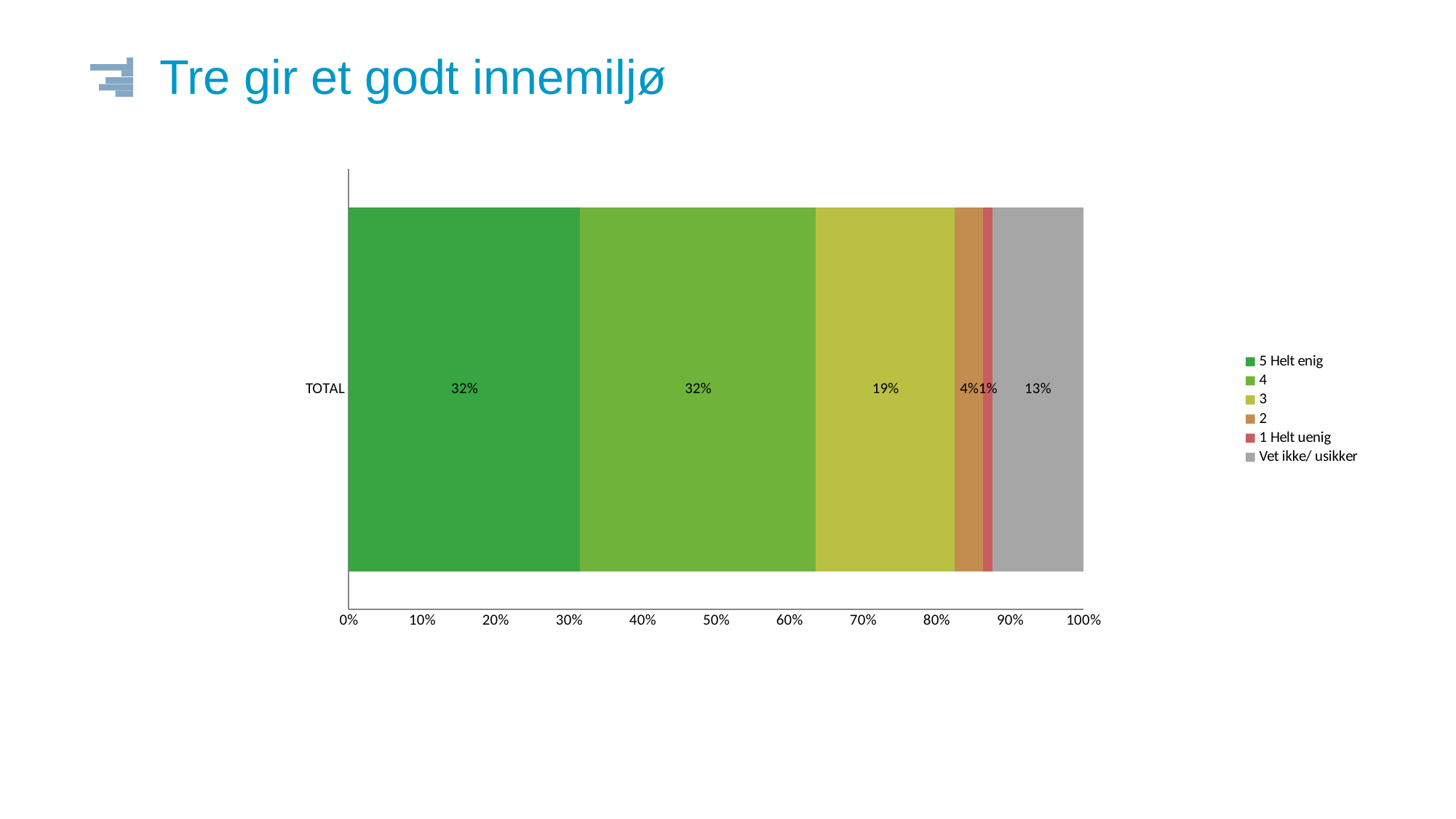

# Tre gir et godt innemiljø

### Chart

| Category | 5 Helt enig | 4 | 3 | 2 | 1 Helt uenig | Vet ikke/ usikker |
|---|---|---|---|---|---|---|
| TOTAL | 0.315 | 0.321 | 0.189 | 0.039 | 0.012 | 0.125 |